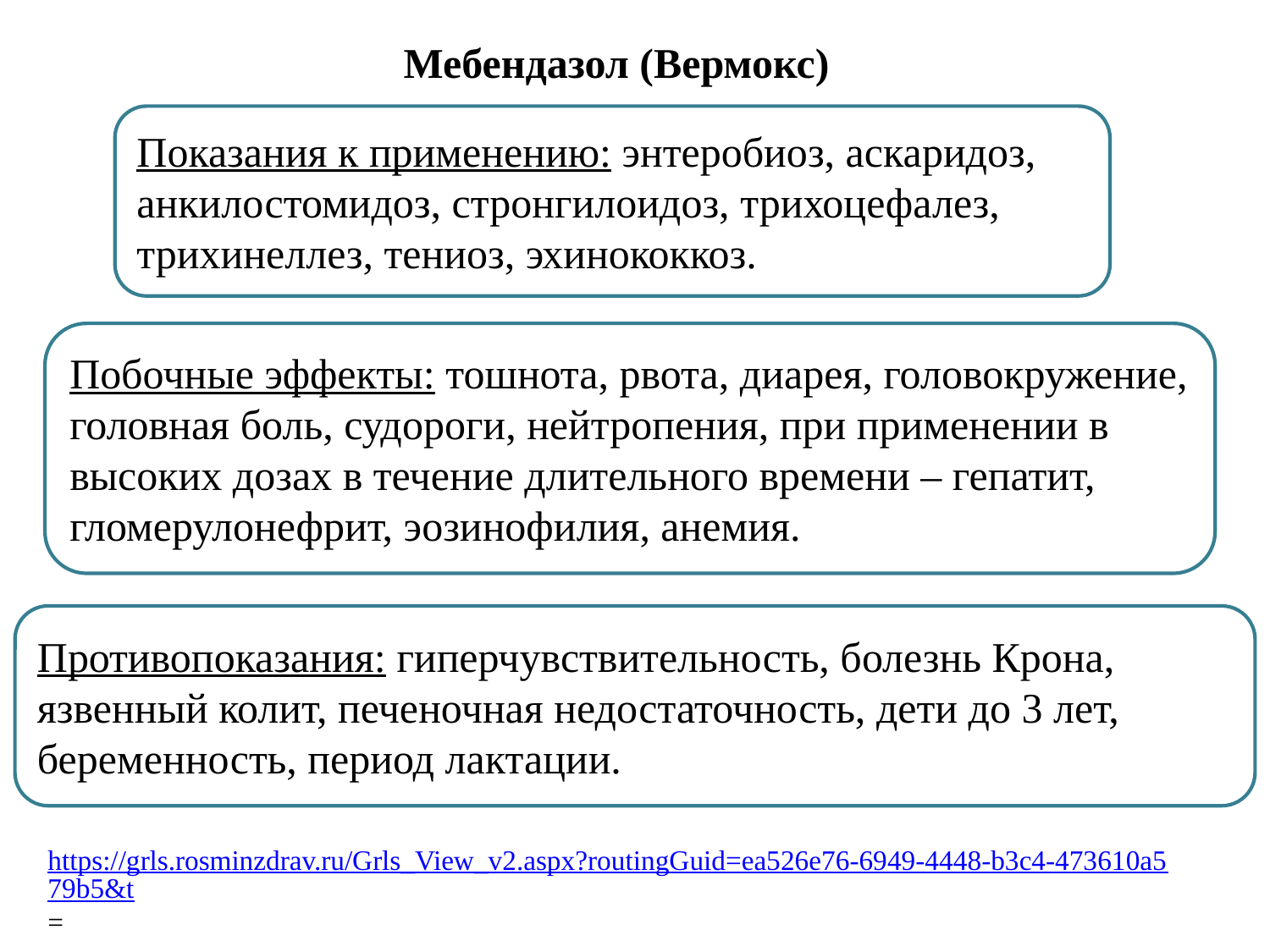

# Мебендазол (Вермокс)
Показания к применению: энтеробиоз, аскаридоз, анкилостомидоз, стронгилоидоз, трихоцефалез, трихинеллез, тениоз, эхинококкоз.
Побочные эффекты: тошнота, рвота, диарея, головокружение, головная боль, судороги, нейтропения, при применении в высоких дозах в течение длительного времени – гепатит, гломерулонефрит, эозинофилия, анемия.
Противопоказания: гиперчувствительность, болезнь Крона, язвенный колит, печеночная недостаточность, дети до 3 лет, беременность, период лактации.
https://grls.rosminzdrav.ru/Grls_View_v2.aspx?routingGuid=ea526e76-6949-4448-b3c4-473610a579b5&t=